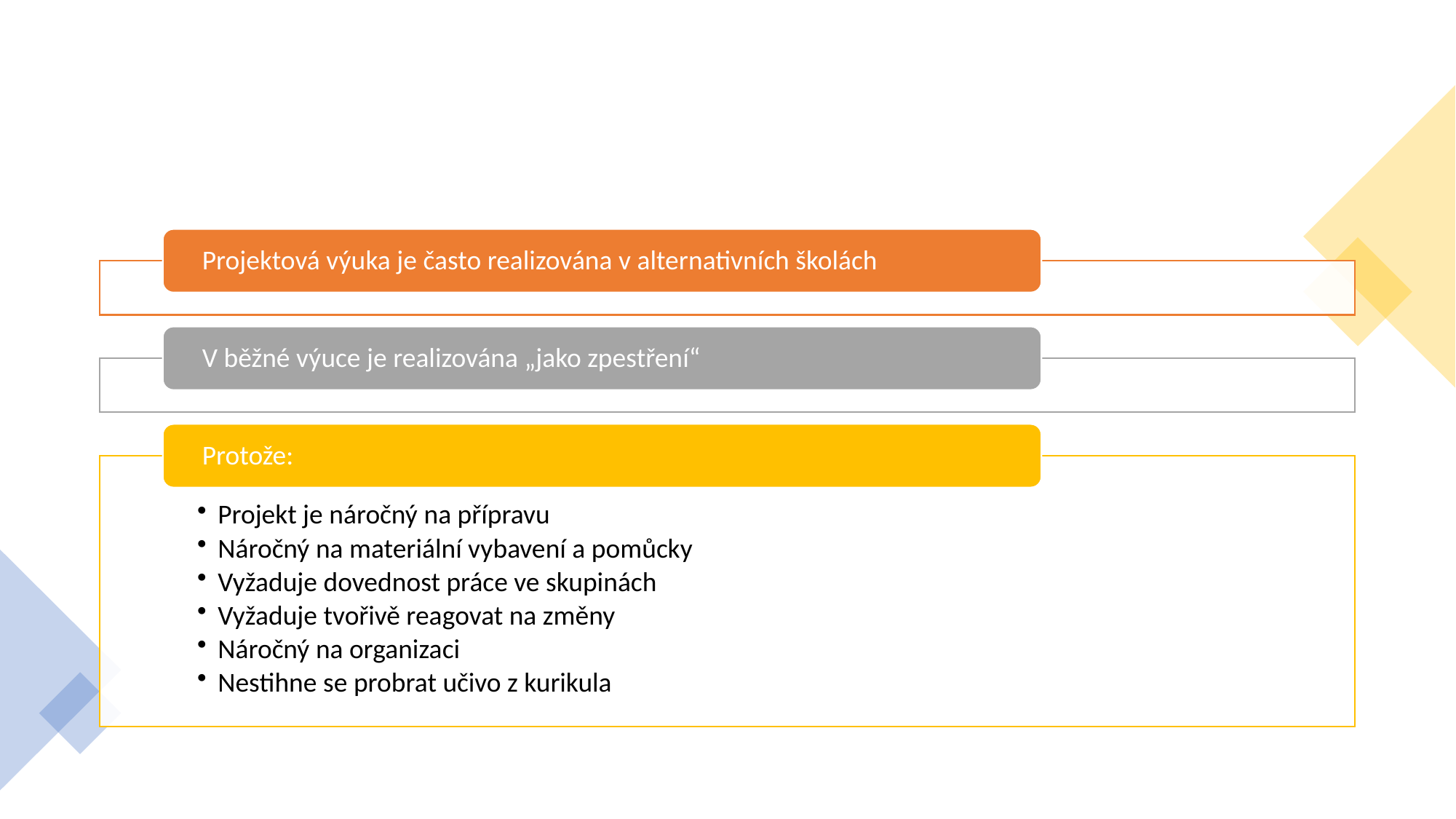

#

Projektová výuka je často realizována v alternativních školách
V běžné výuce je realizována „jako zpestření“
Projekt je náročný na přípravu
Náročný na materiální vybavení a pomůcky
Vyžaduje dovednost práce ve skupinách
Vyžaduje tvořivě reagovat na změny
Náročný na organizaci
Nestihne se probrat učivo z kurikula
Protože: